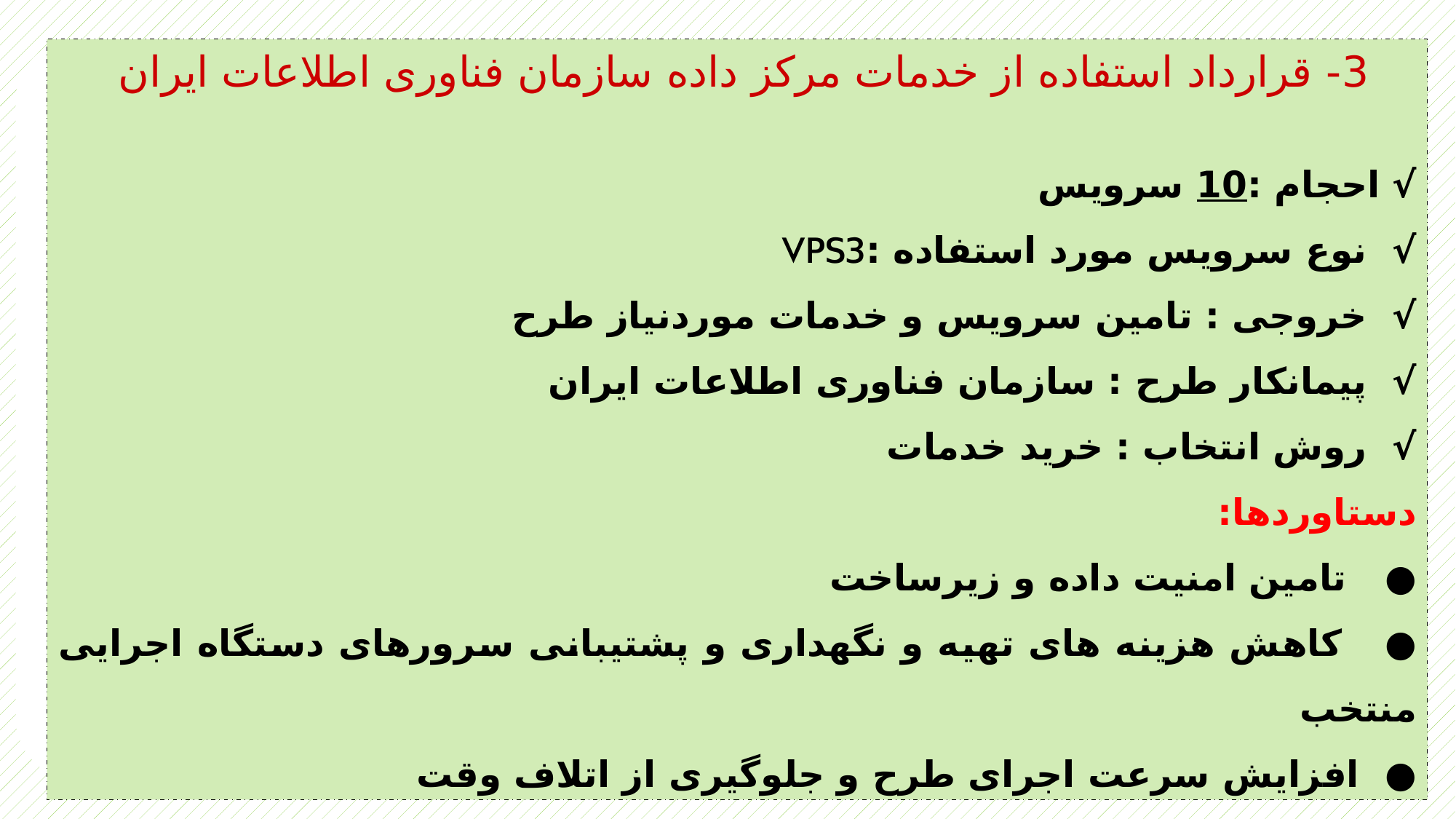

3- قرارداد استفاده از خدمات مرکز داده سازمان فناوری اطلاعات ایران

√ احجام :10 سرویس
√  نوع سرویس مورد استفاده :VPS3
√  خروجی : تامین سرویس و خدمات موردنیاز طرح
√  پیمانکار طرح : سازمان فناوری اطلاعات ایران
√  روش انتخاب : خرید خدمات
دستاوردها:
●   تامین امنیت داده و زیرساخت
●   کاهش هزینه های تهیه و نگهداری و پشتیبانی سرورهای دستگاه اجرایی منتخب
●  افزایش سرعت اجرای طرح و جلوگیری از اتلاف وقت
تعریف سامانه اطلاعات جغرافیایی ((GIS